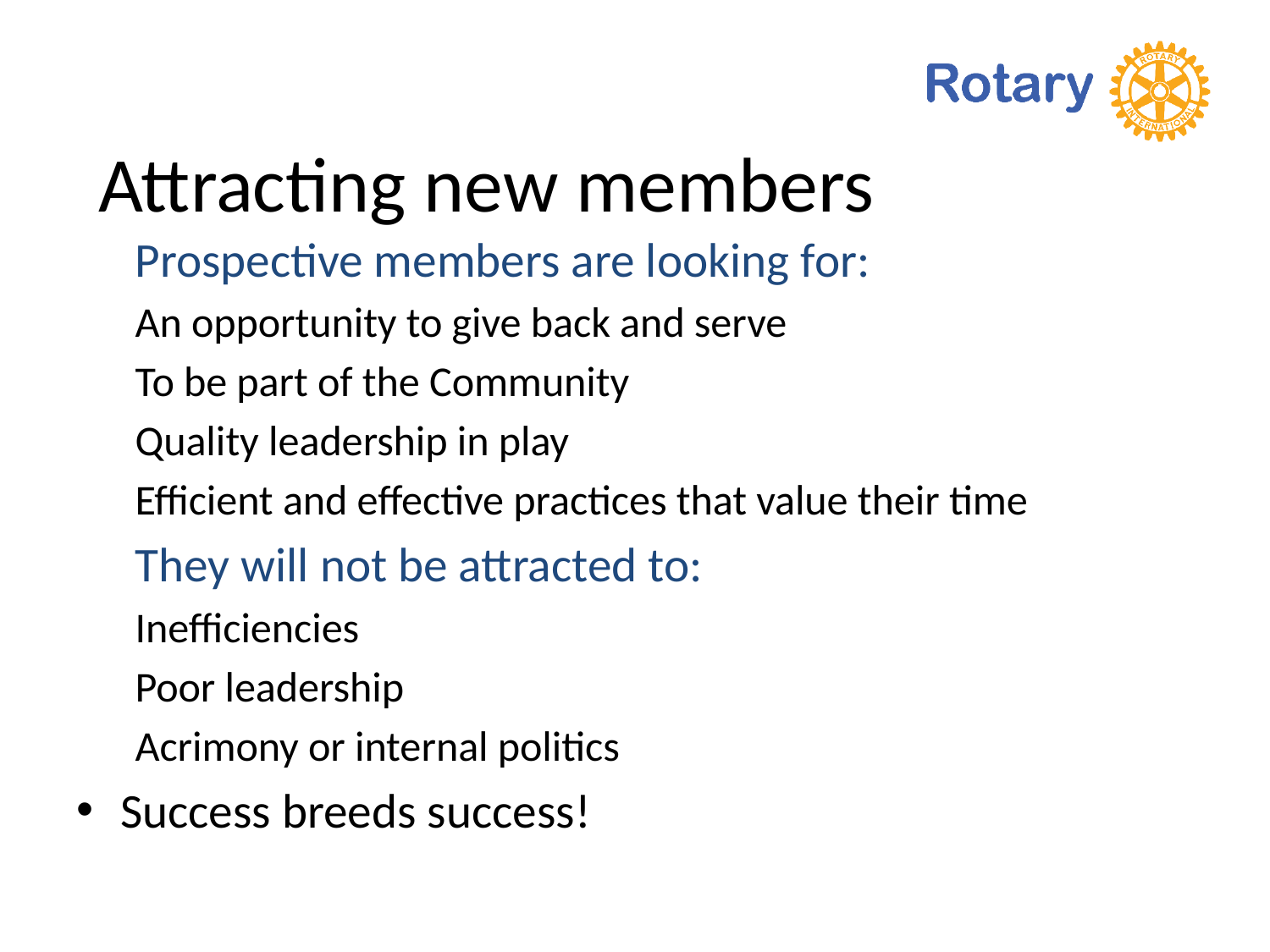

# Attracting new members
Prospective members are looking for:
An opportunity to give back and serve
To be part of the Community
Quality leadership in play
Efficient and effective practices that value their time
They will not be attracted to:
Inefficiencies
Poor leadership
Acrimony or internal politics
Success breeds success!